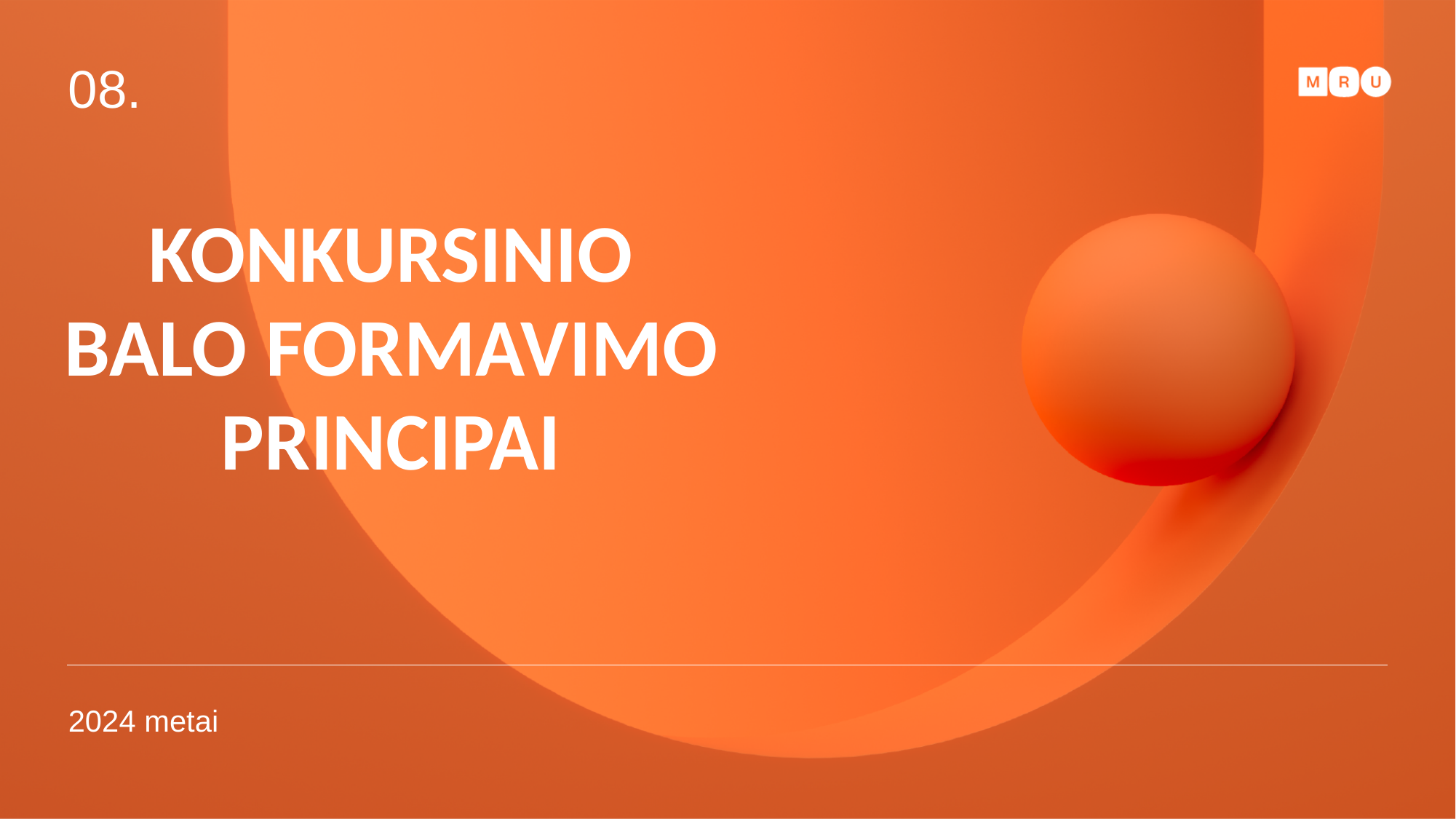

08.
KONKURSINIO BALO FORMAVIMO PRINCIPAI
2024 metai